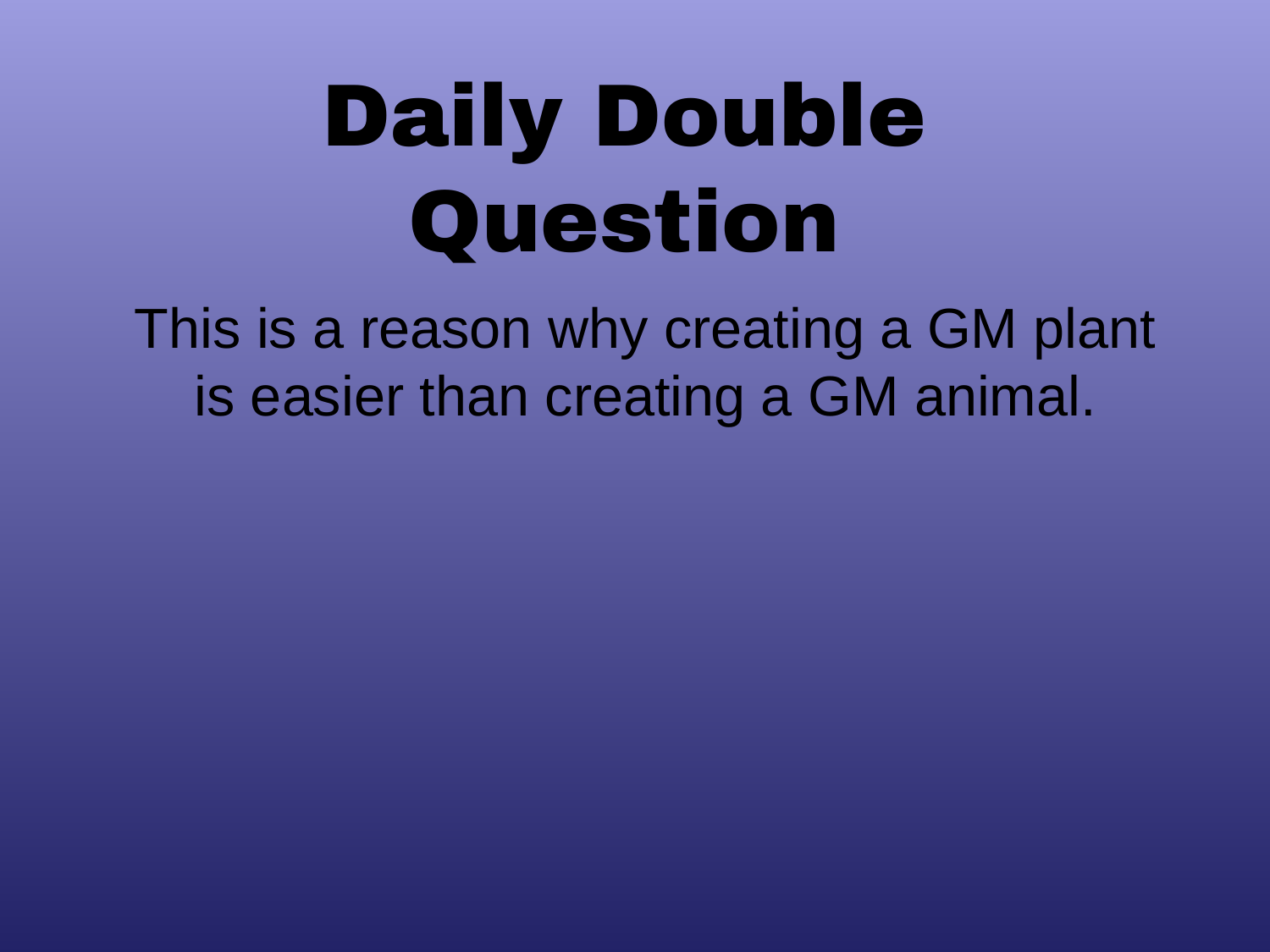

# Daily Double Question
This is a reason why creating a GM plant is easier than creating a GM animal.